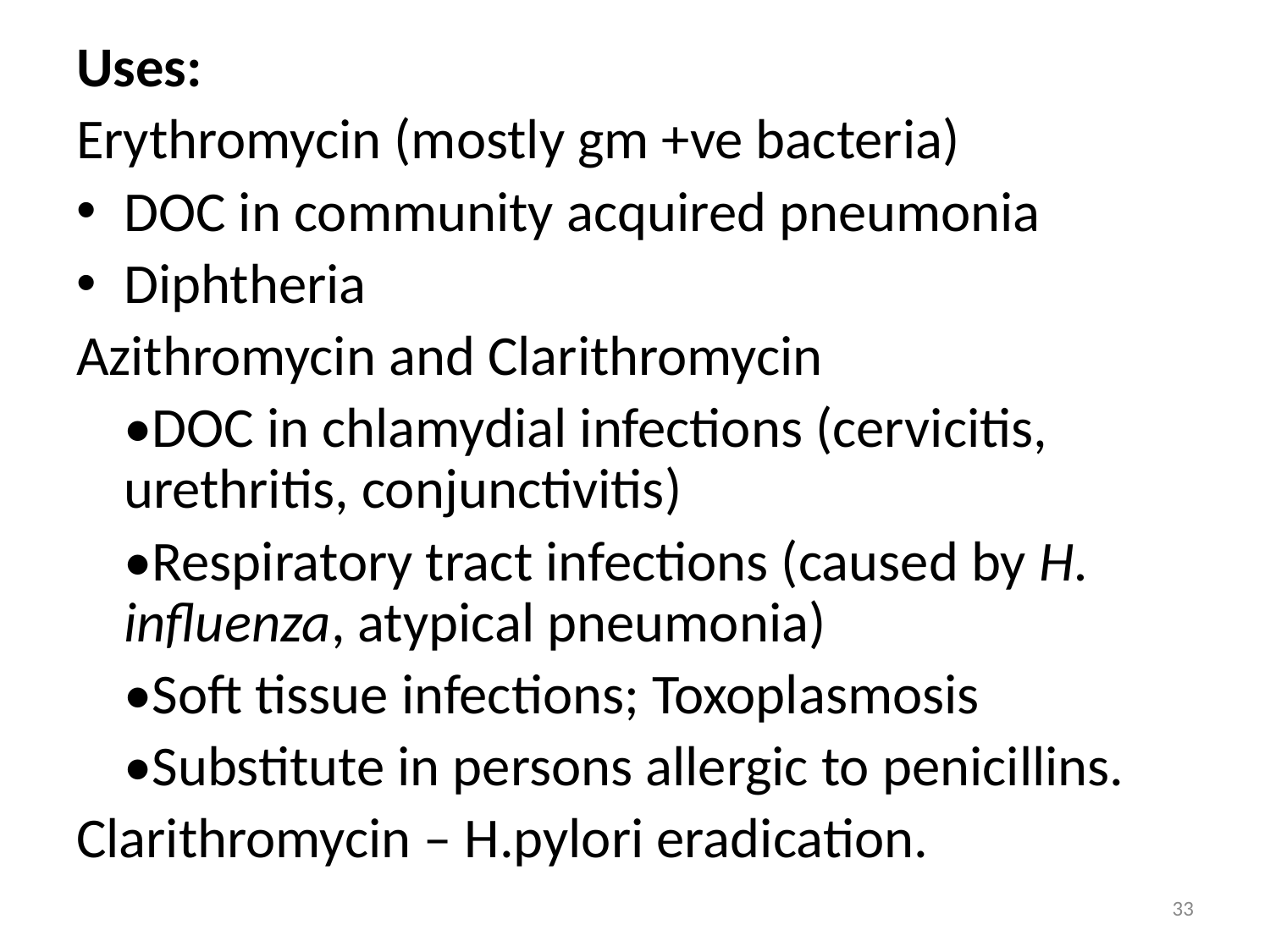

Uses:
Erythromycin (mostly gm +ve bacteria)
DOC in community acquired pneumonia
Diphtheria
Azithromycin and Clarithromycin
	•DOC in chlamydial infections (cervicitis, urethritis, conjunctivitis)
	•Respiratory tract infections (caused by H. influenza, atypical pneumonia)
	•Soft tissue infections; Toxoplasmosis
	•Substitute in persons allergic to penicillins.
Clarithromycin – H.pylori eradication.
33